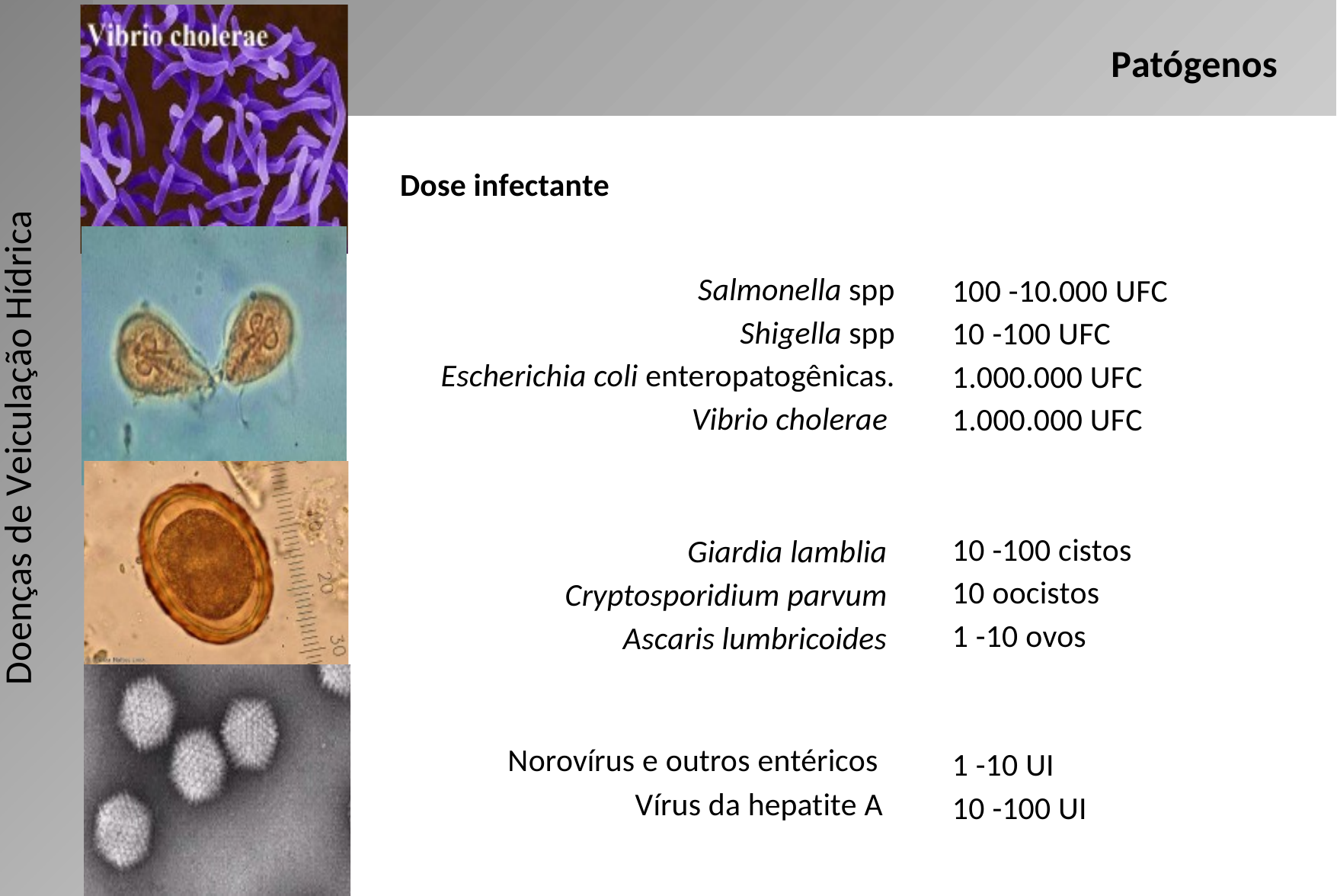

Patógenos
Dose infectante

Salmonella spp
Shigella spp
Escherichia coli enteropatogênicas.
Vibrio cholerae
100 -10.000 UFC
10 -100 UFC
1.000.000 UFC
1.000.000 UFC

10 -100 cistos
10 oocistos
1 -10 ovos

1 -10 UI
10 -100 UI
Doenças de Veiculação Hídrica

Giardia lamblia
Cryptosporidium parvum
Ascaris lumbricoides

Norovírus e outros entéricos
Vírus da hepatite A